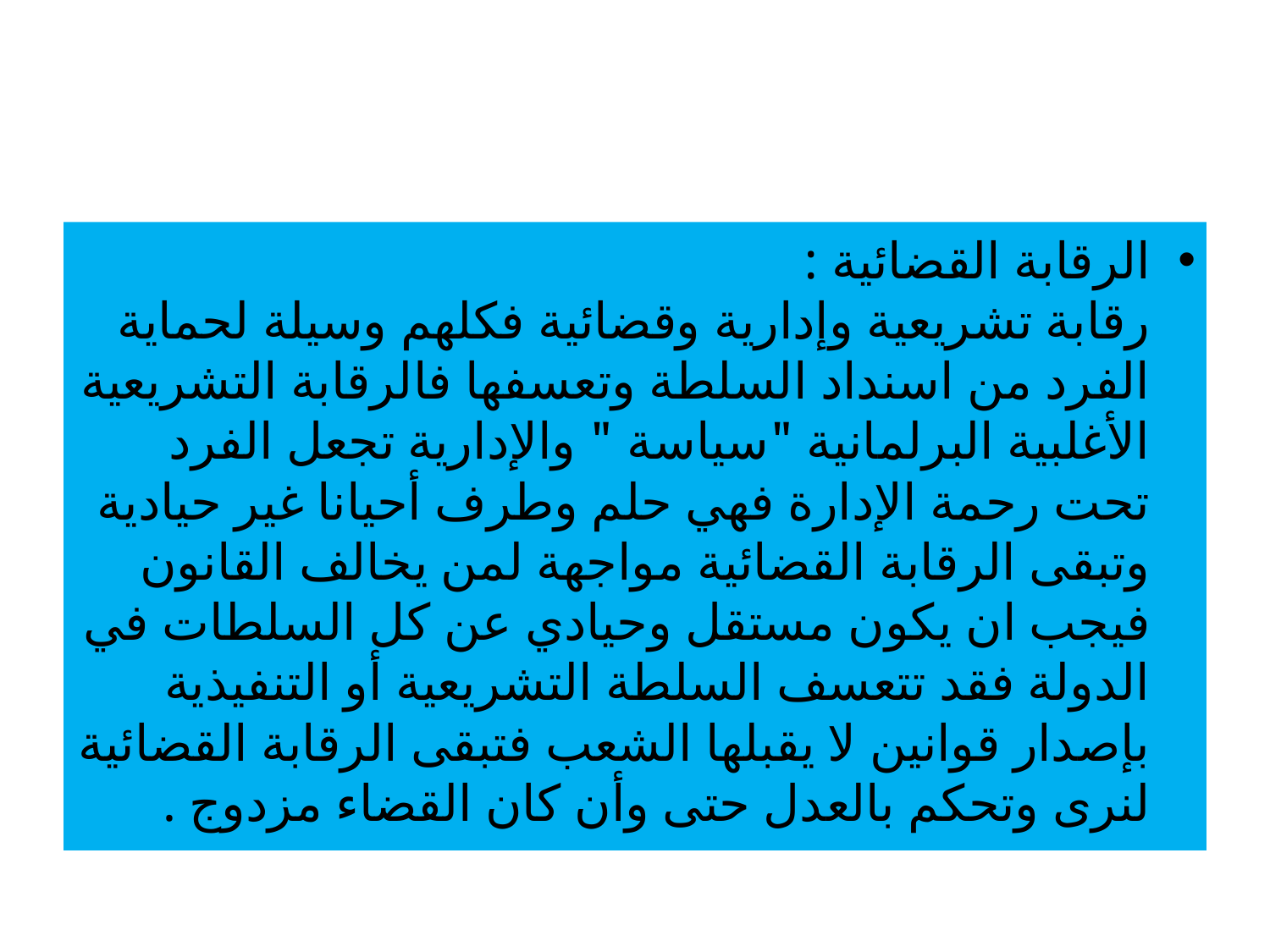

#
الرقابة القضائية : 
رقابة تشريعية وإدارية وقضائية فكلهم وسيلة لحماية الفرد من اسنداد السلطة وتعسفها فالرقابة التشريعية الأغلبية البرلمانية "سياسة " والإدارية تجعل الفرد تحت رحمة الإدارة فهي حلم وطرف أحيانا غير حيادية وتبقى الرقابة القضائية مواجهة لمن يخالف القانون فيجب ان يكون مستقل وحيادي عن كل السلطات في الدولة فقد تتعسف السلطة التشريعية أو التنفيذية بإصدار قوانين لا يقبلها الشعب فتبقى الرقابة القضائية لنرى وتحكم بالعدل حتى وأن كان القضاء مزدوج .